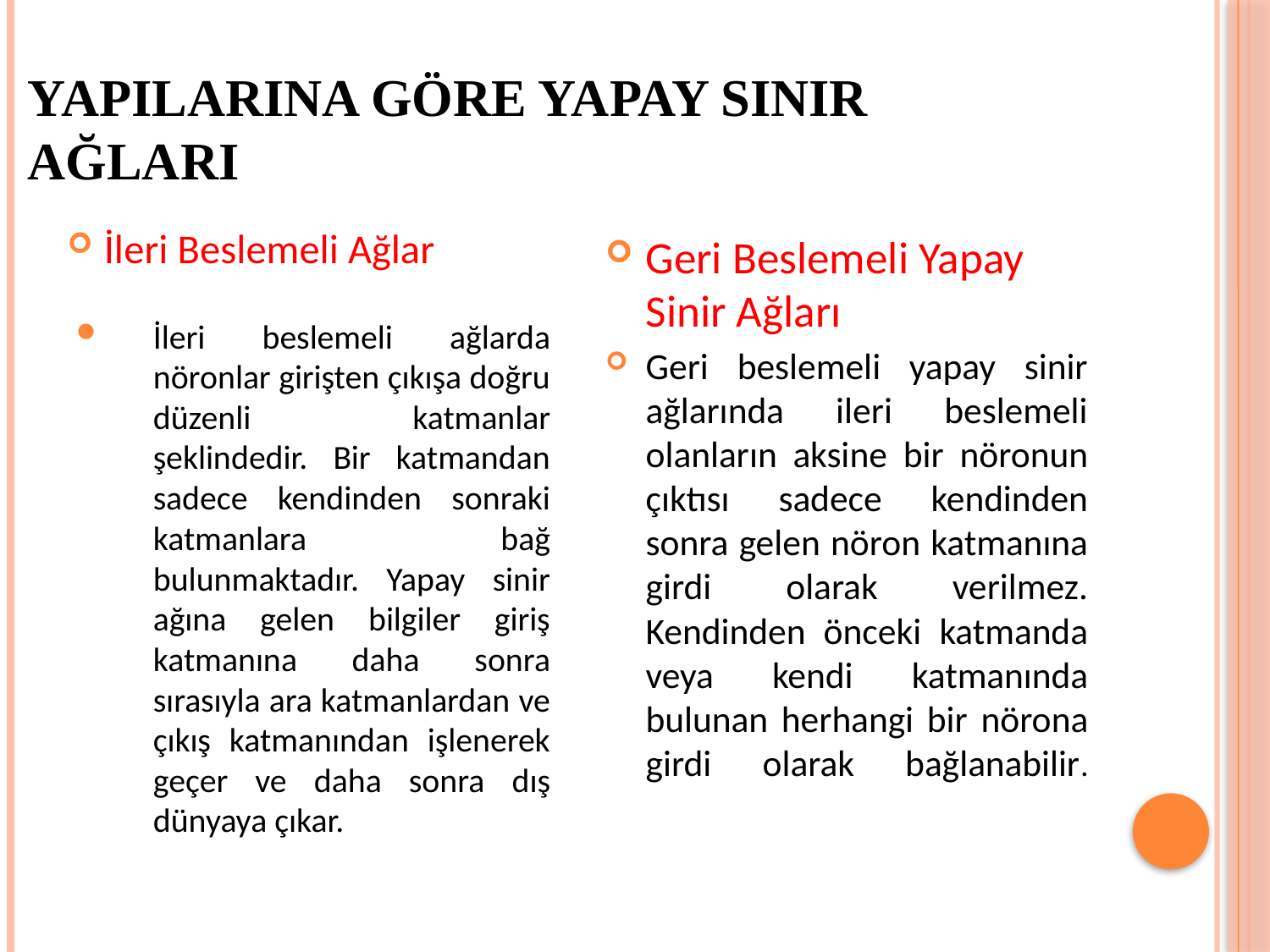

# Yapılarına Göre Yapay Sinir Ağları
İleri Beslemeli Ağlar

İleri beslemeli ağlarda nöronlar girişten çıkışa doğru düzenli katmanlar şeklindedir. Bir katmandan sadece kendinden sonraki katmanlara bağ bulunmaktadır. Yapay sinir ağına gelen bilgiler giriş katmanına daha sonra sırasıyla ara katmanlardan ve çıkış katmanından işlenerek geçer ve daha sonra dış dünyaya çıkar.

Geri Beslemeli Yapay Sinir Ağları
Geri beslemeli yapay sinir ağlarında ileri beslemeli olanların aksine bir nöronun çıktısı sadece kendinden sonra gelen nöron katmanına girdi olarak verilmez. Kendinden önceki katmanda veya kendi katmanında bulunan herhangi bir nörona girdi olarak bağlanabilir.